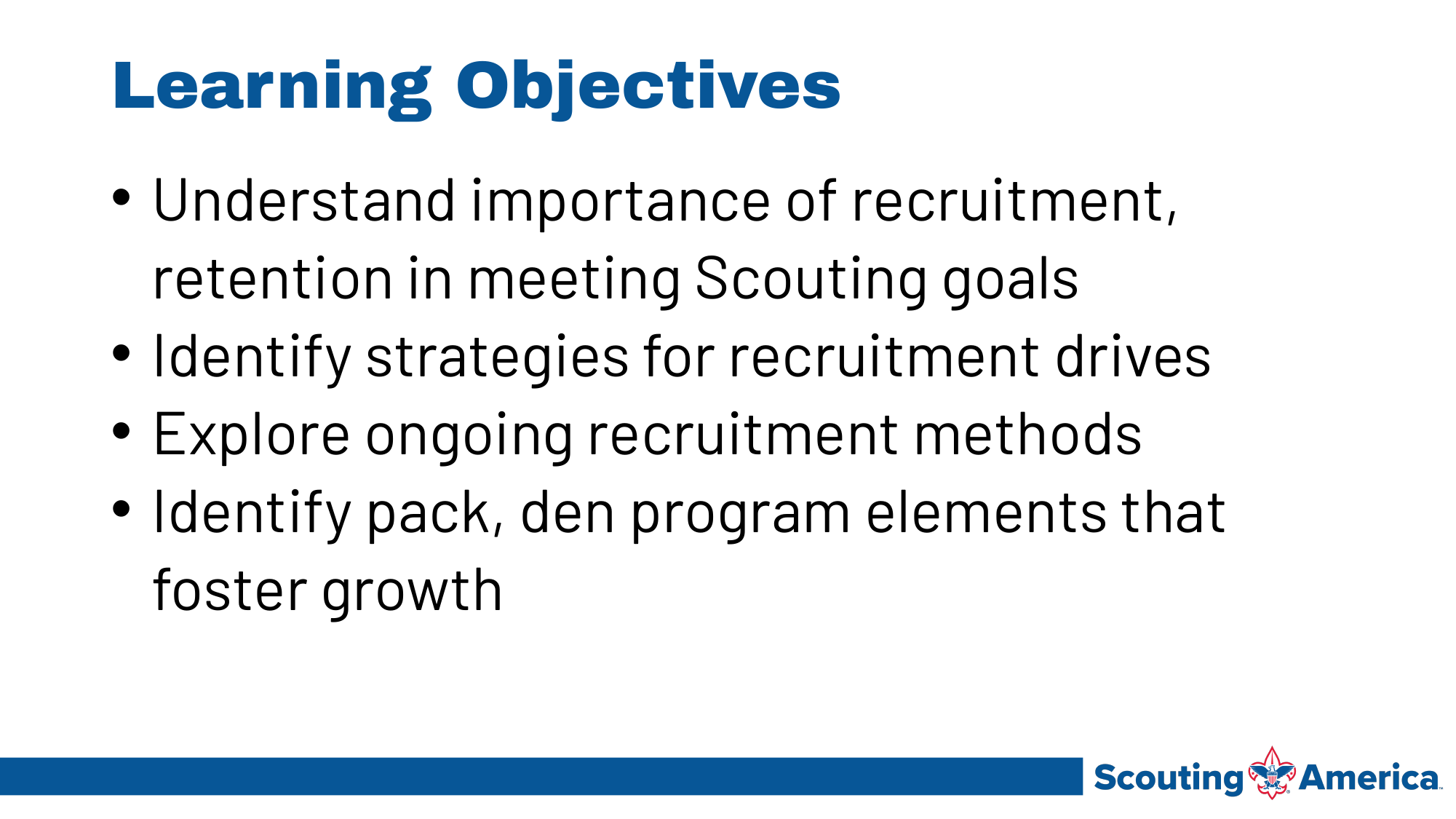

# Learning Objectives
Understand importance of recruitment, retention in meeting Scouting goals
Identify strategies for recruitment drives
Explore ongoing recruitment methods
Identify pack, den program elements that foster growth